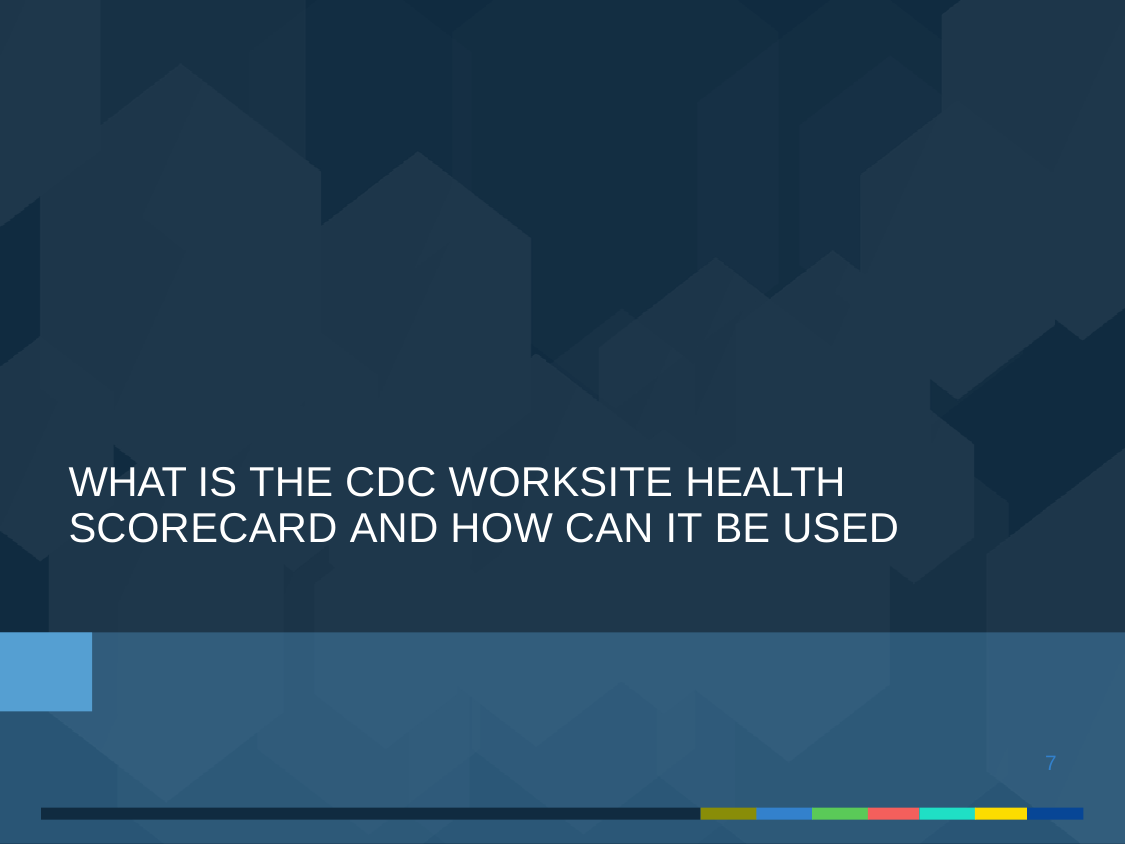

# WHAT IS THE CDC WORKSITE HEALTH  SCORECARD AND HOW CAN IT BE USED
7